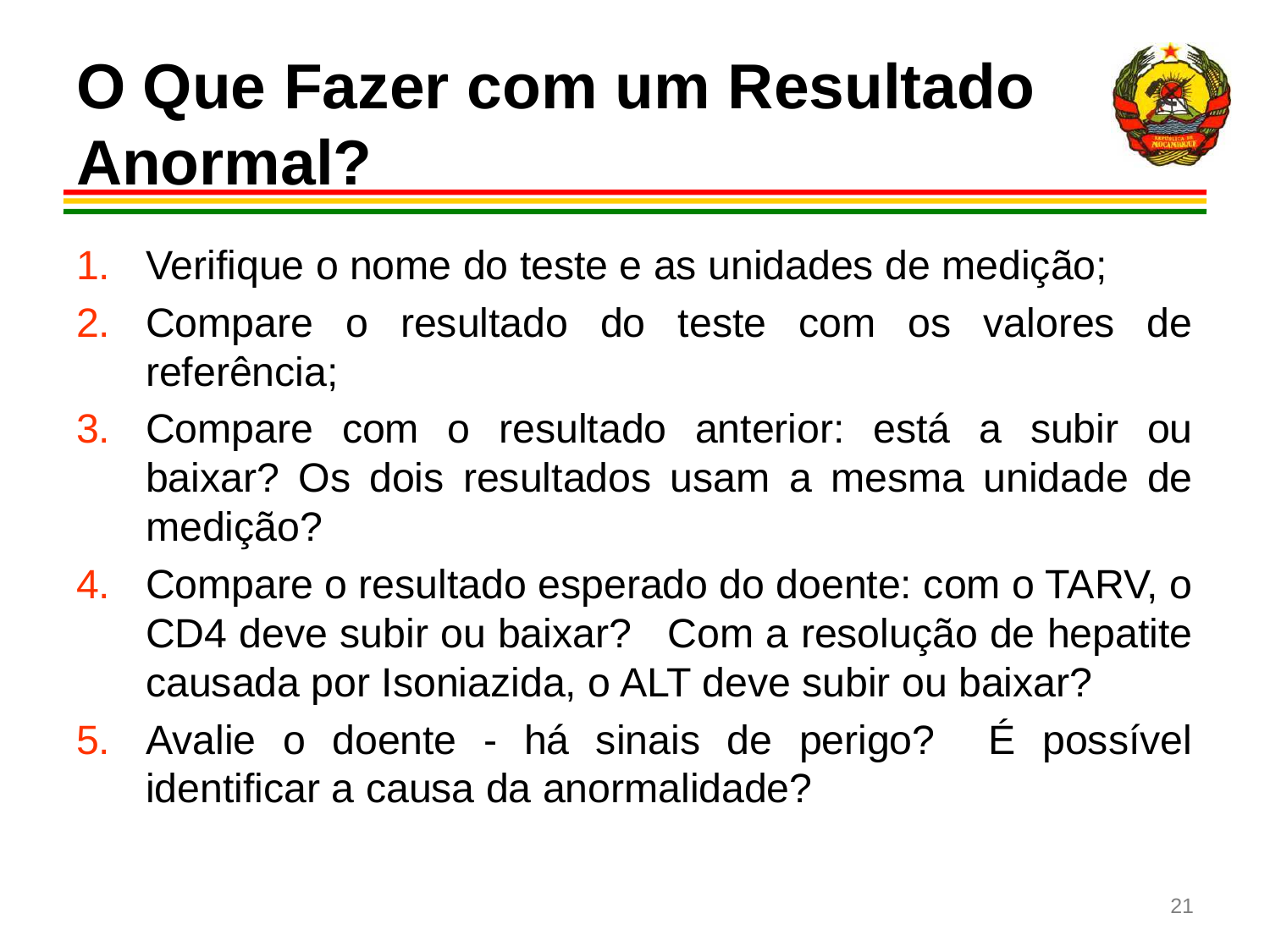

# O Que Fazer com um Resultado Anormal?
Verifique o nome do teste e as unidades de medição;
Compare o resultado do teste com os valores de referência;
Compare com o resultado anterior: está a subir ou baixar? Os dois resultados usam a mesma unidade de medição?
Compare o resultado esperado do doente: com o TARV, o CD4 deve subir ou baixar?   Com a resolução de hepatite causada por Isoniazida, o ALT deve subir ou baixar?
Avalie o doente - há sinais de perigo?  É possível identificar a causa da anormalidade?